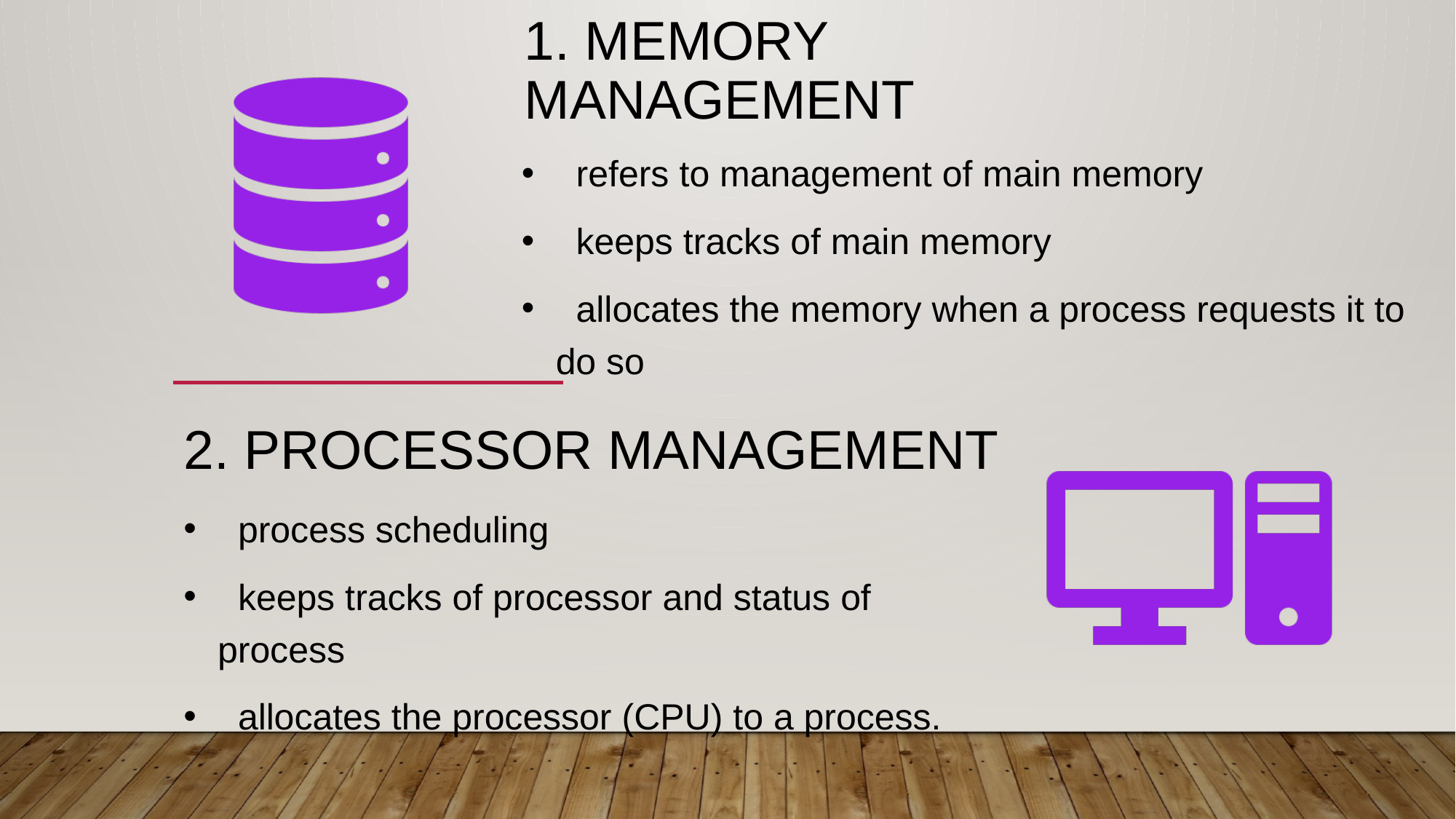

# 1. MEMORY MANAGEMENT
  refers to management of main memory
  keeps tracks of main memory
  allocates the memory when a process requests it to do so

2. PROCESSOR MANAGEMENT
  process scheduling
  keeps tracks of processor and status of process
  allocates the processor (CPU) to a process.